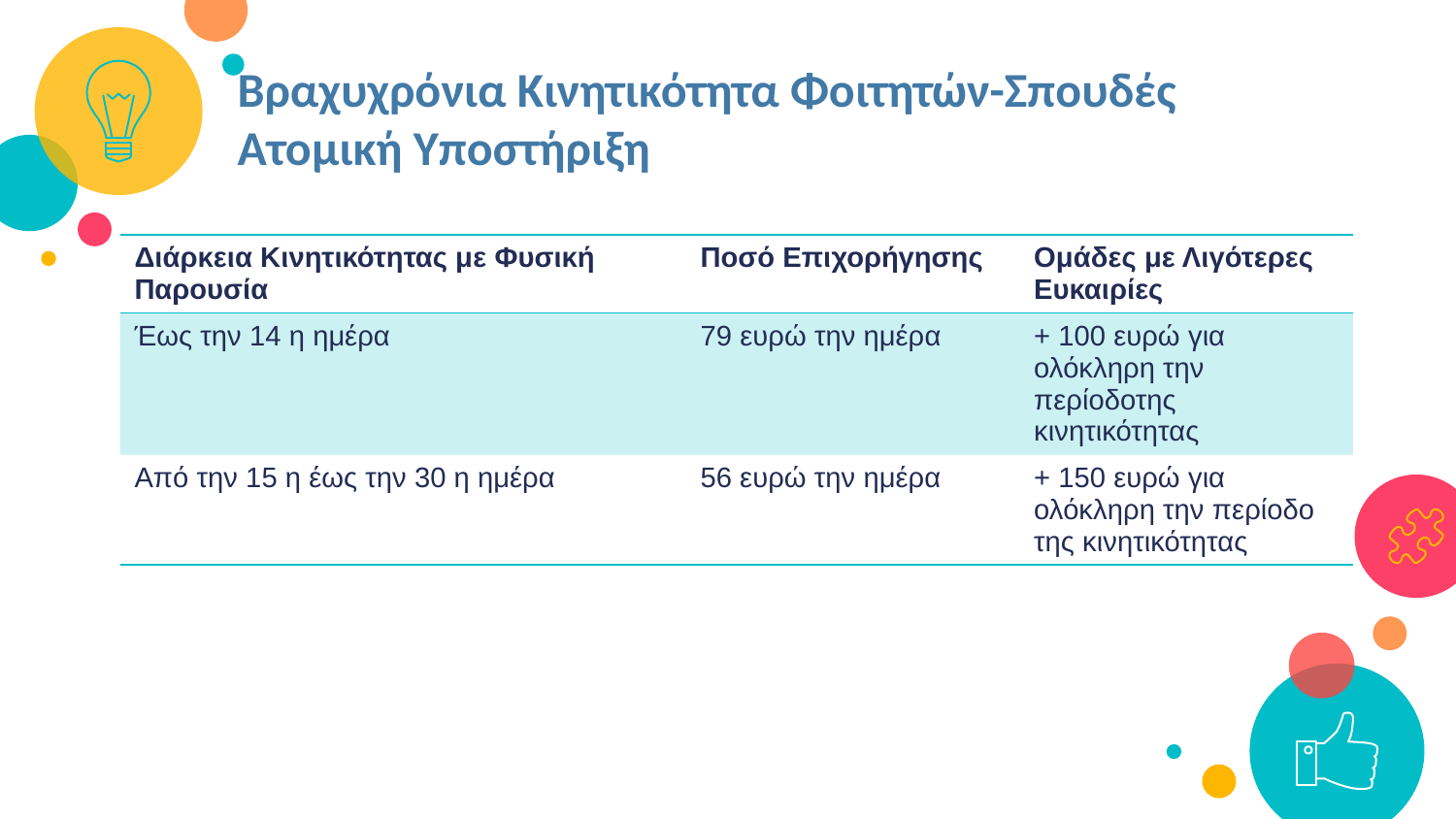

Βραχυχρόνια Κινητικότητα Φοιτητών-Σπουδές
Ατομική Υποστήριξη
| Διάρκεια Κινητικότητας με Φυσική Παρουσία | Ποσό Επιχορήγησης | Ομάδες με Λιγότερες Ευκαιρίες |
| --- | --- | --- |
| Έως την 14 η ημέρα | 79 ευρώ την ημέρα | + 100 ευρώ για ολόκληρη την περίοδοτης κινητικότητας |
| Από την 15 η έως την 30 η ημέρα | 56 ευρώ την ημέρα | + 150 ευρώ για ολόκληρη την περίοδο της κινητικότητας |